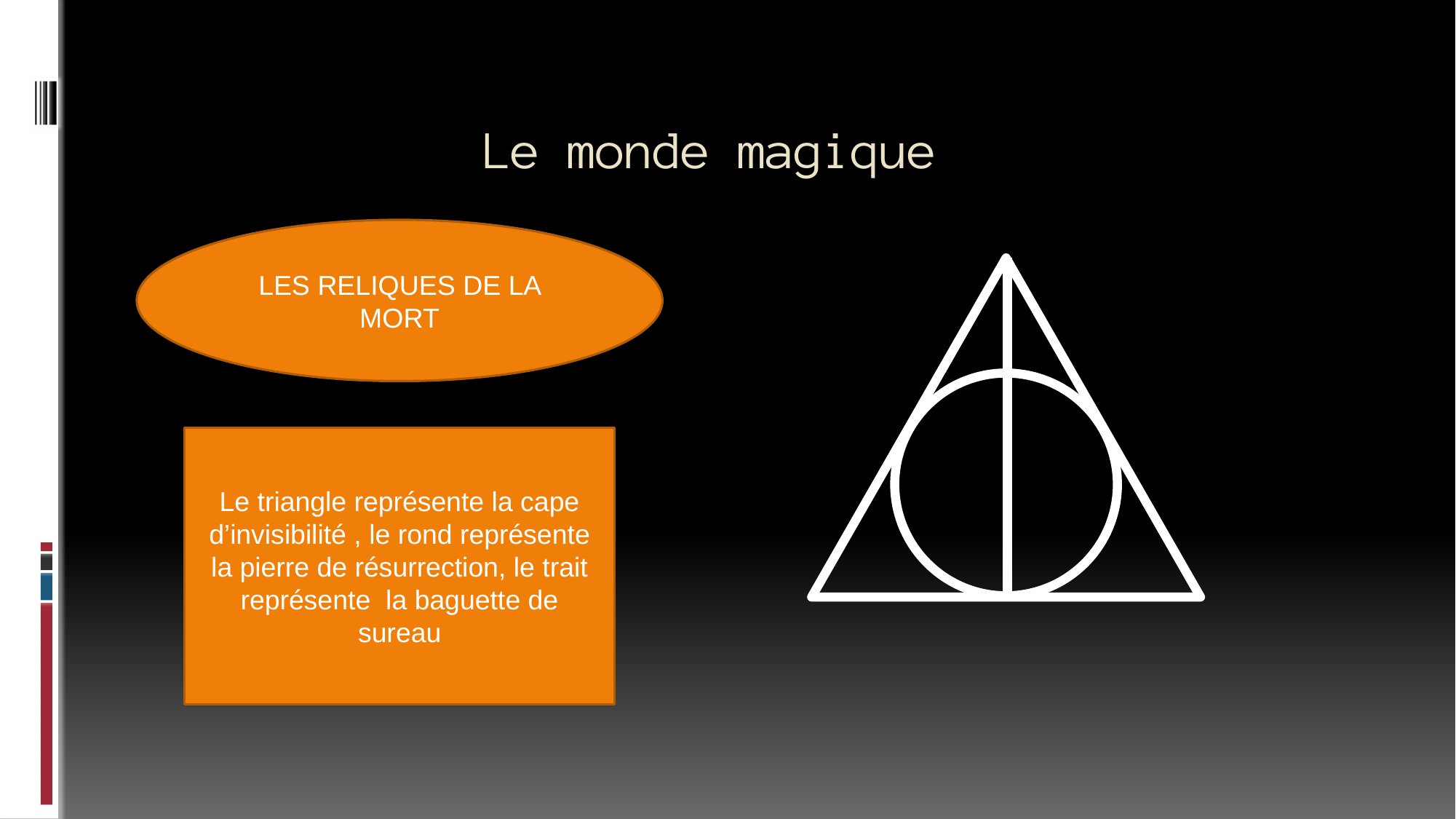

# Le monde magique
LES RELIQUES DE LA MORT

Le triangle représente la cape d’invisibilité , le rond représente la pierre de résurrection, le trait représente  la baguette de sureau